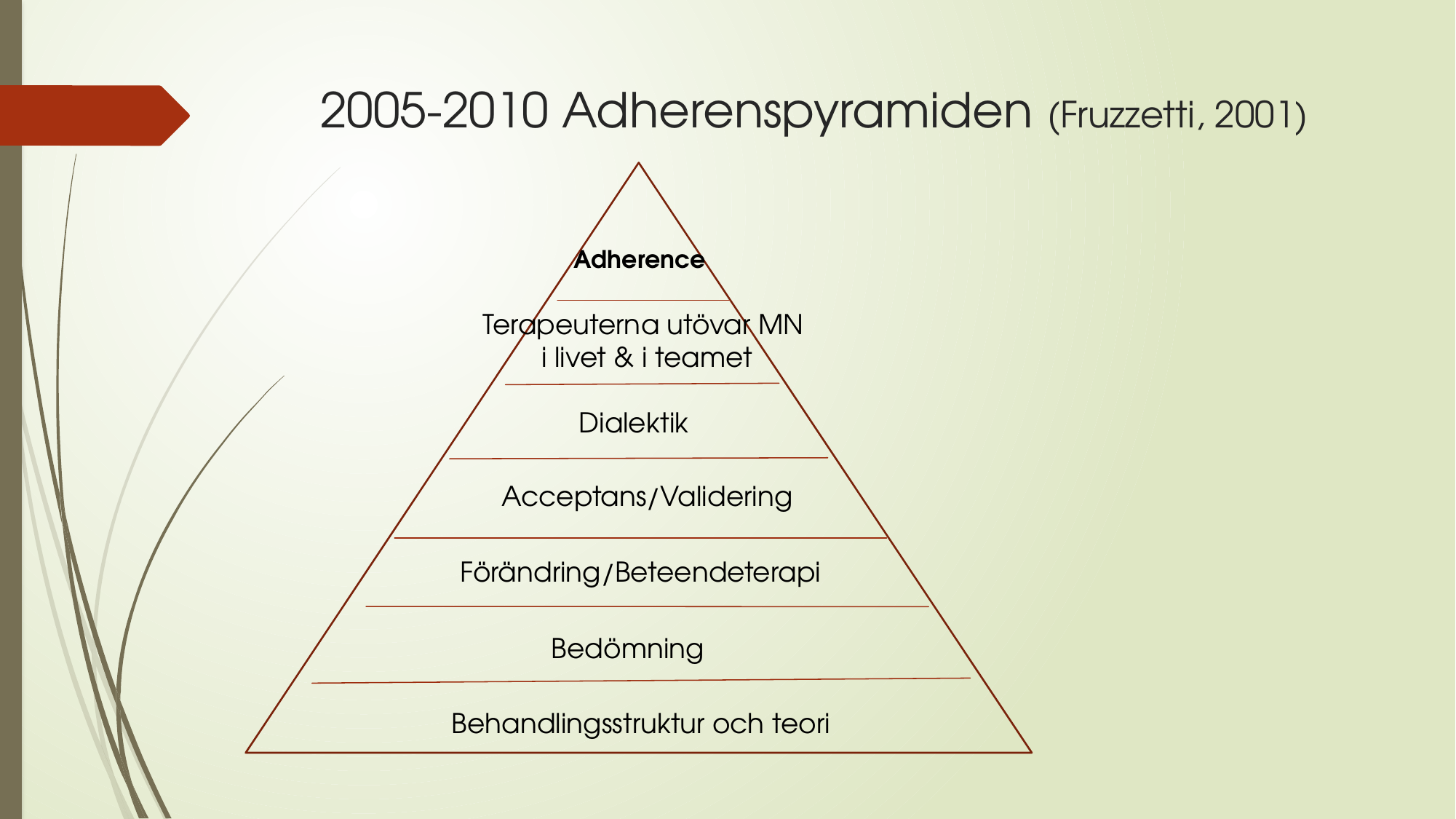

# 2005-2010 Adherenspyramiden (Fruzzetti, 2001)

Adherence

Terapeuterna utövar MN
i livet & i teamet
Dialektik
Acceptans/Validering
Förändring/Beteendeterapi
Bedömning
Behandlingsstruktur och teori